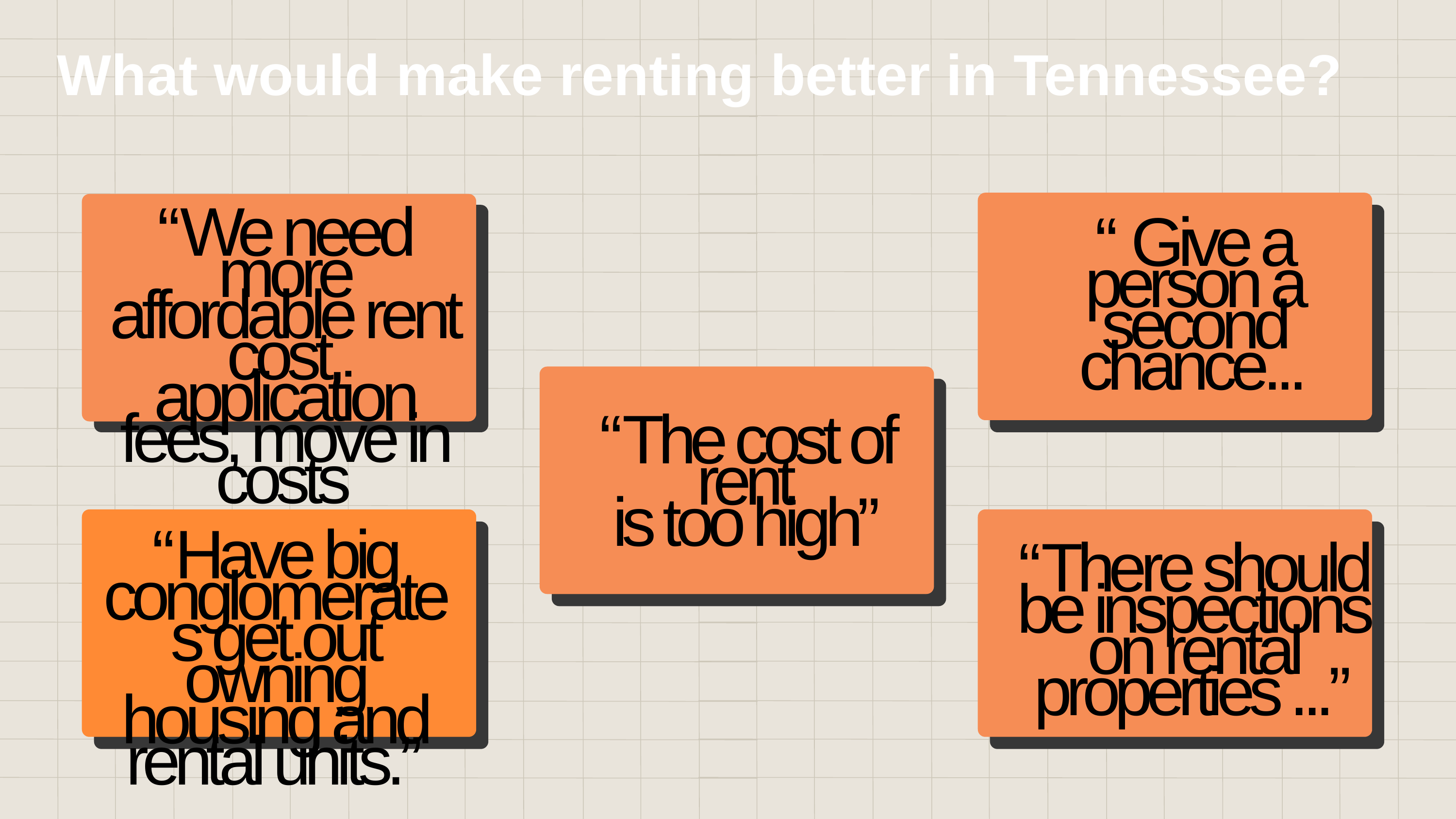

What would make renting better in Tennessee?

“We need more affordable rent cost, application fees, move in costs

“ Give a person a second chance...

“The cost of rent
is too high”

“Have big conglomerates get out owning housing and rental units.”
“There should be inspections on rental properties ...”